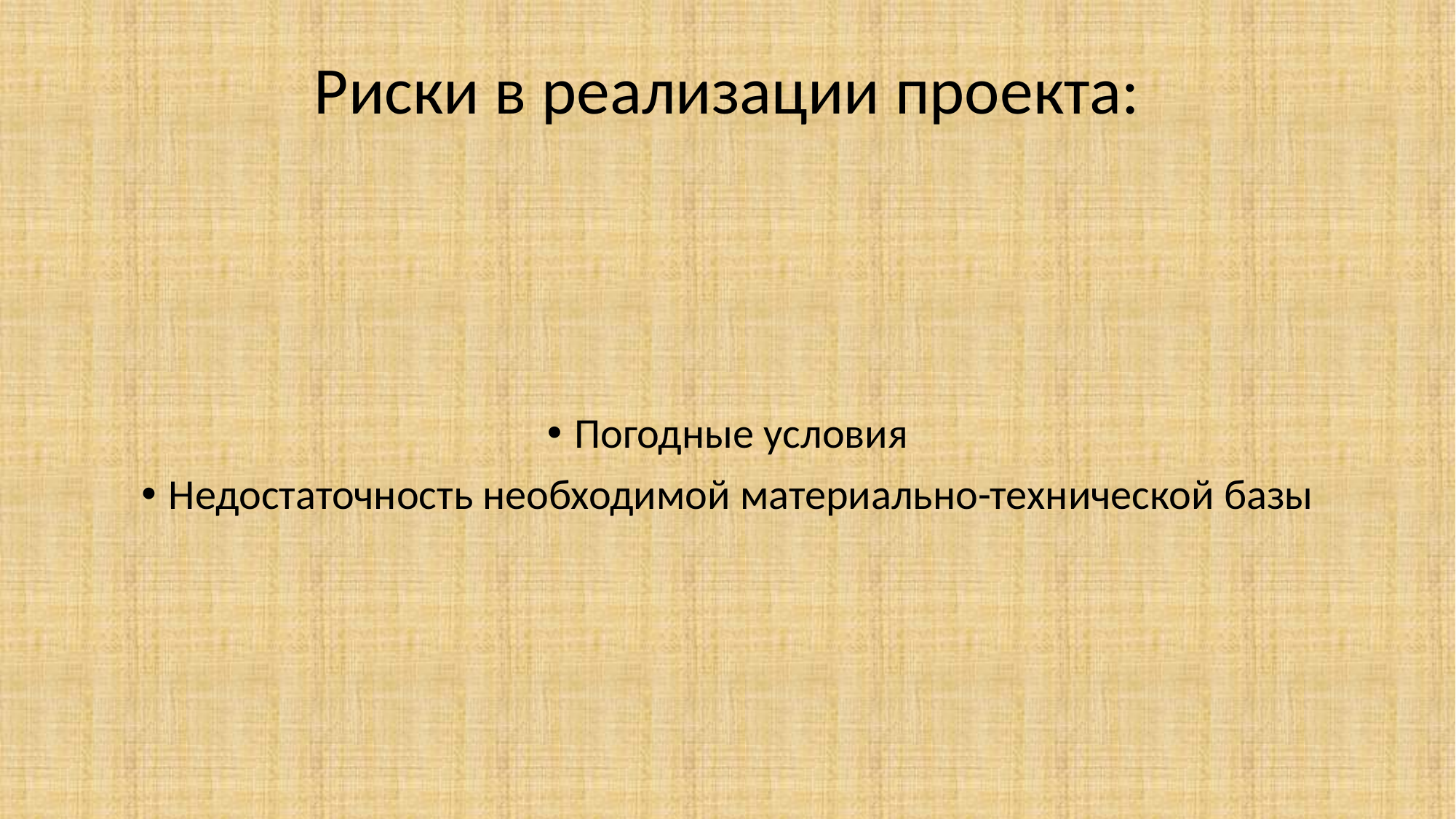

# Риски в реализации проекта:

Погодные условия
Недостаточность необходимой материально-технической базы